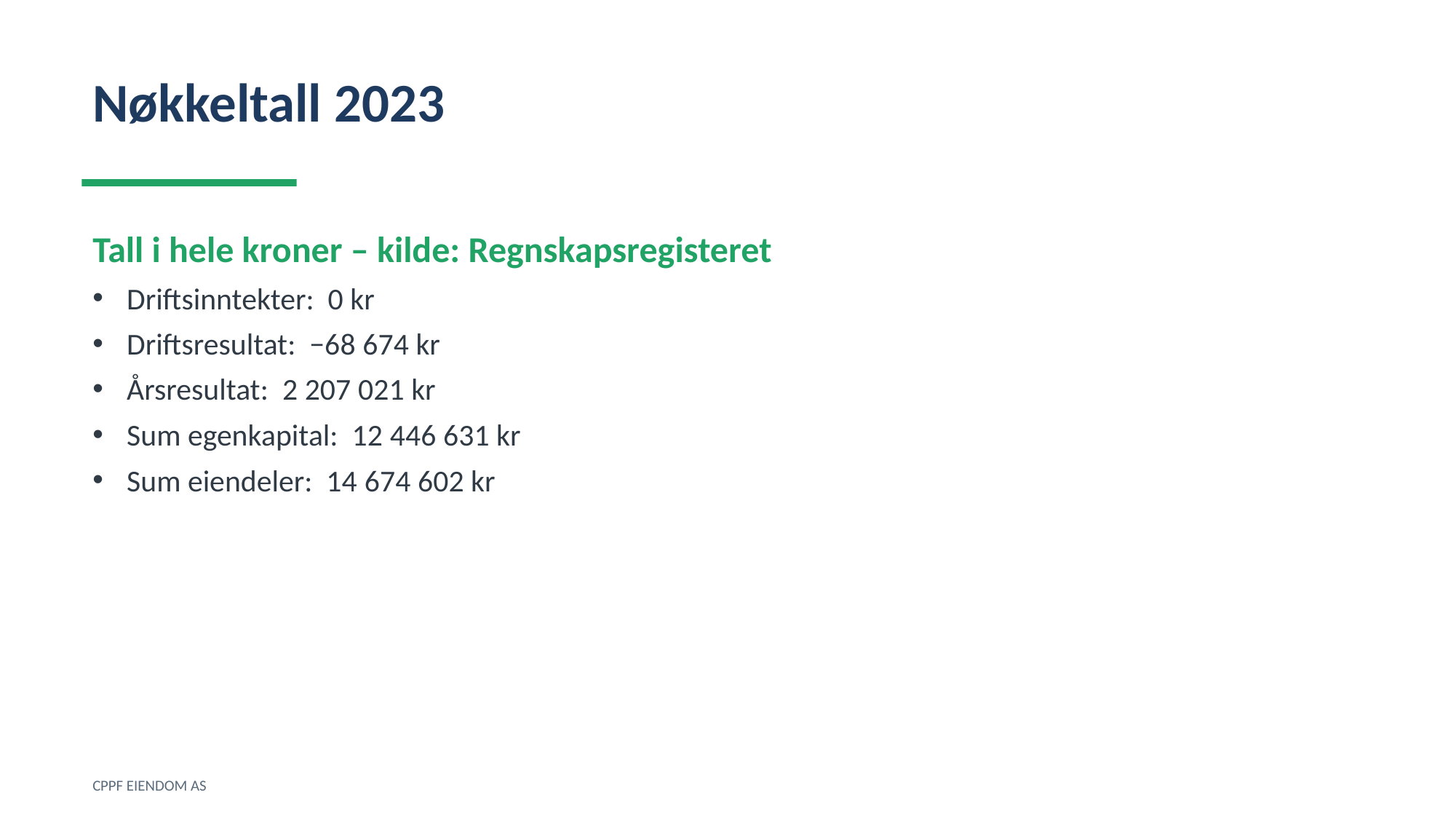

Nøkkeltall 2023

Tall i hele kroner – kilde: Regnskapsregisteret
Driftsinntekter:  0 kr
Driftsresultat:  −68 674 kr
Årsresultat:  2 207 021 kr
Sum egenkapital:  12 446 631 kr
Sum eiendeler:  14 674 602 kr
CPPF EIENDOM AS